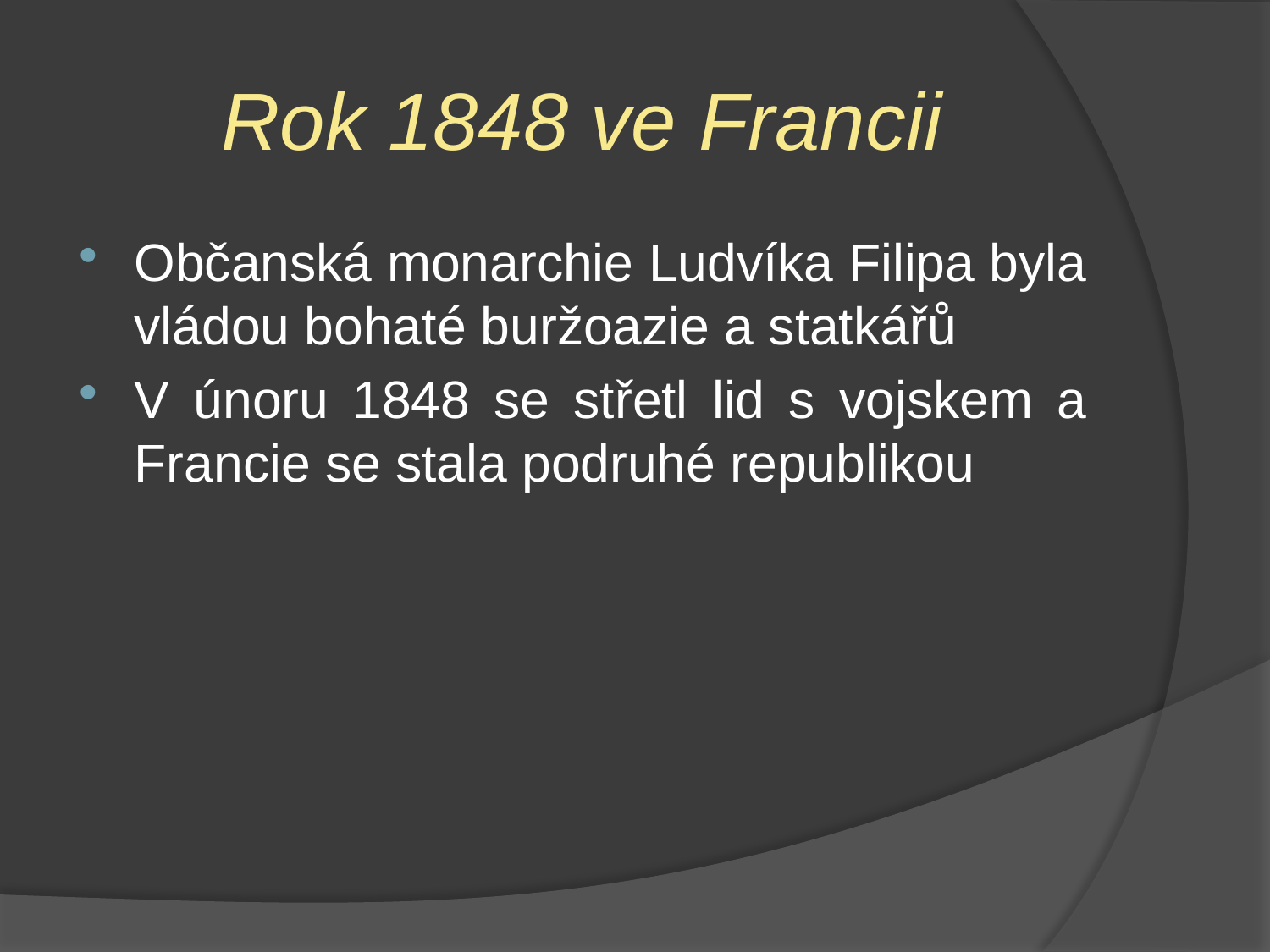

# Rok 1848 ve Francii
Občanská monarchie Ludvíka Filipa byla vládou bohaté buržoazie a statkářů
V únoru 1848 se střetl lid s vojskem a Francie se stala podruhé republikou